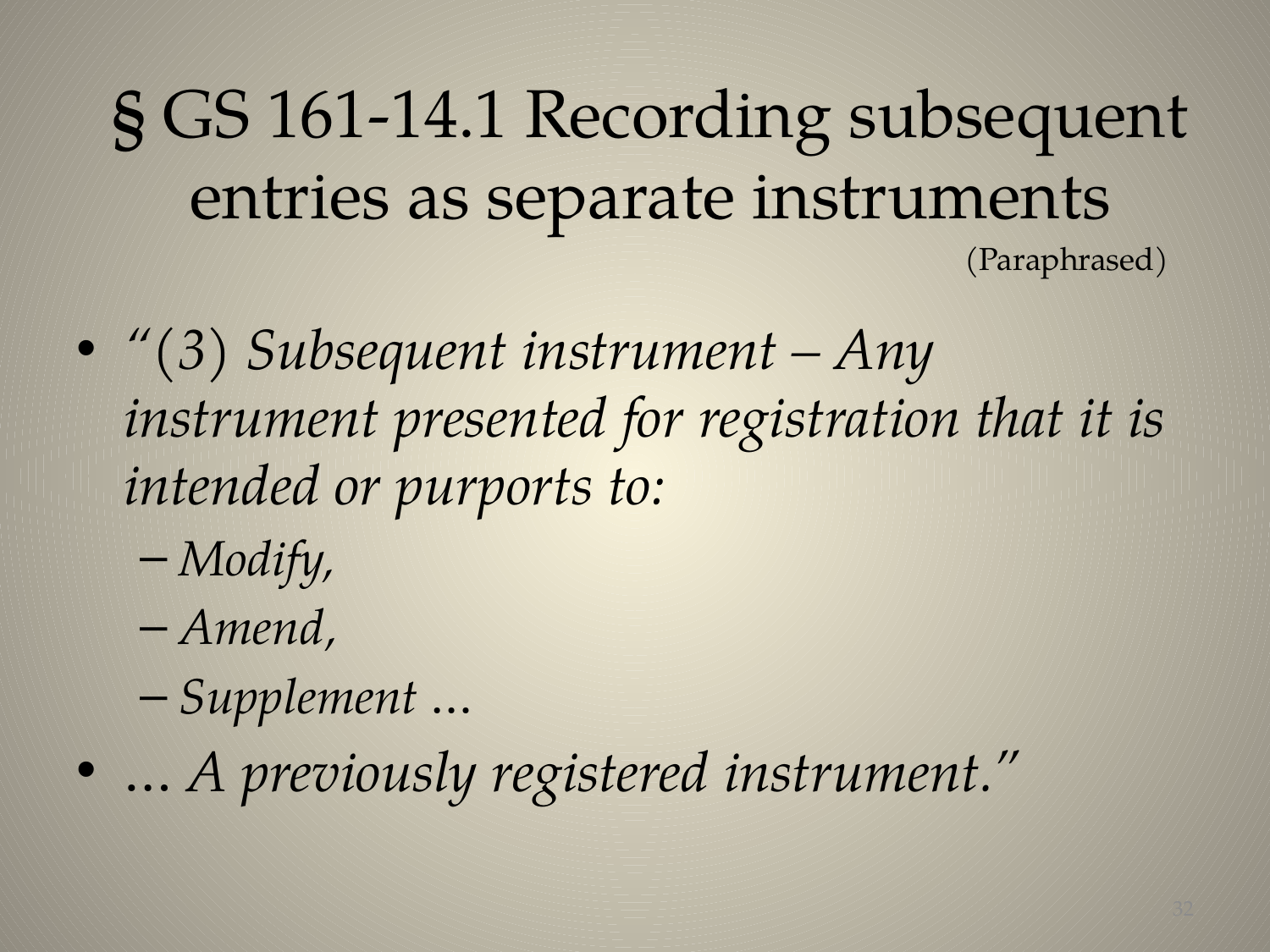

# § GS 161-14.1 Recording subsequent entries as separate instruments
(Paraphrased)
“(3) Subsequent instrument – Any instrument presented for registration that it is intended or purports to:
Modify,
Amend,
Supplement …
… A previously registered instrument.”

32